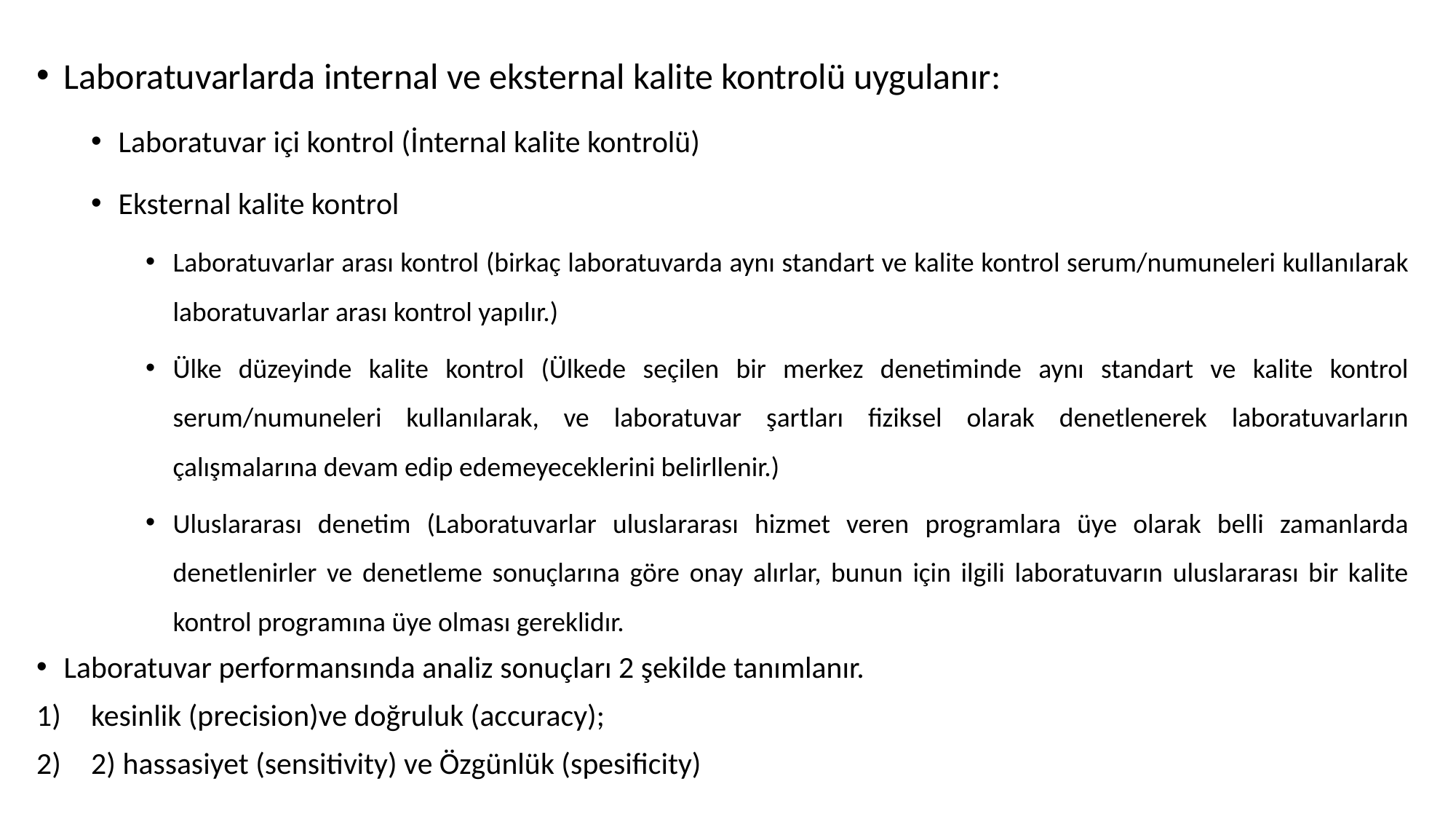

Laboratuvarlarda internal ve eksternal kalite kontrolü uygulanır:
Laboratuvar içi kontrol (İnternal kalite kontrolü)
Eksternal kalite kontrol
Laboratuvarlar arası kontrol (birkaç laboratuvarda aynı standart ve kalite kontrol serum/numuneleri kullanılarak laboratuvarlar arası kontrol yapılır.)
Ülke düzeyinde kalite kontrol (Ülkede seçilen bir merkez denetiminde aynı standart ve kalite kontrol serum/numuneleri kullanılarak, ve laboratuvar şartları fiziksel olarak denetlenerek laboratuvarların çalışmalarına devam edip edemeyeceklerini belirllenir.)
Uluslararası denetim (Laboratuvarlar uluslararası hizmet veren programlara üye olarak belli zamanlarda denetlenirler ve denetleme sonuçlarına göre onay alırlar, bunun için ilgili laboratuvarın uluslararası bir kalite kontrol programına üye olması gereklidır.
Laboratuvar performansında analiz sonuçları 2 şekilde tanımlanır.
kesinlik (precision)ve doğruluk (accuracy);
2) hassasiyet (sensitivity) ve Özgünlük (spesificity)